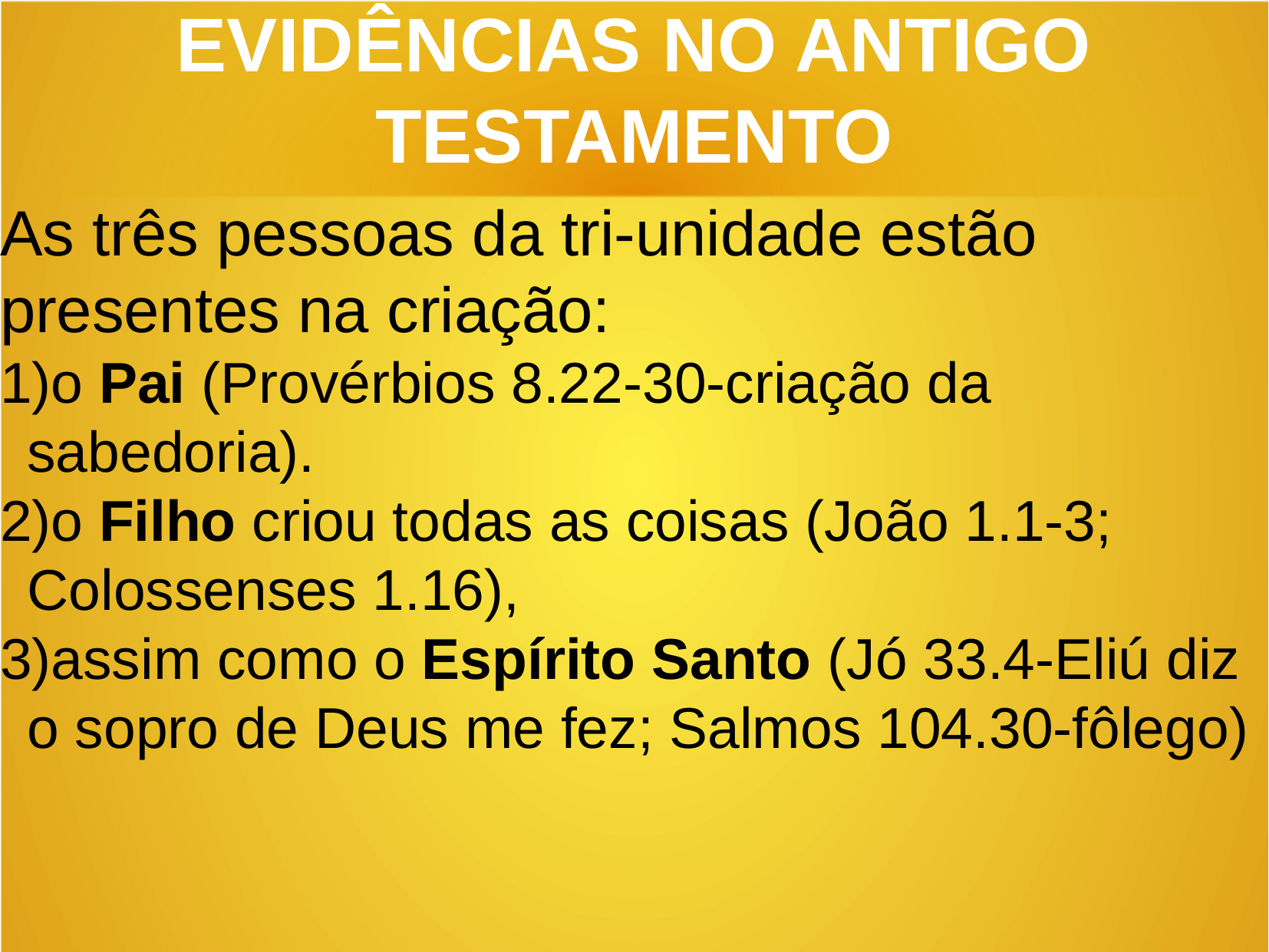

EVIDÊNCIAS NO ANTIGO TESTAMENTO
As três pessoas da tri-unidade estão presentes na criação:
o Pai (Provérbios 8.22-30-criação da sabedoria).
o Filho criou todas as coisas (João 1.1-3; Colossenses 1.16),
assim como o Espírito Santo (Jó 33.4-Eliú diz o sopro de Deus me fez; Salmos 104.30-fôlego)